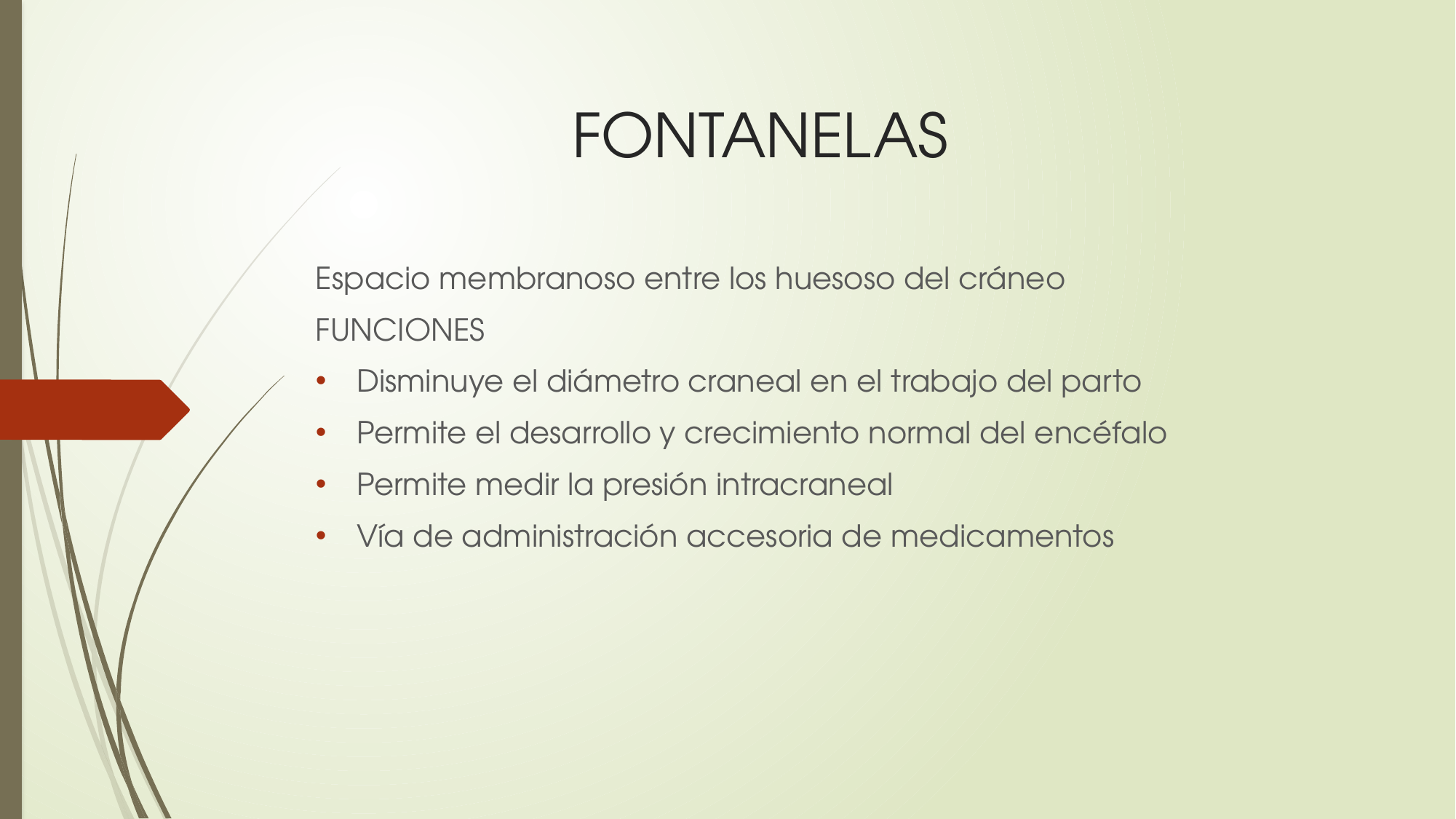

# FONTANELAS
Espacio membranoso entre los huesoso del cráneo
FUNCIONES
Disminuye el diámetro craneal en el trabajo del parto
Permite el desarrollo y crecimiento normal del encéfalo
Permite medir la presión intracraneal
Vía de administración accesoria de medicamentos